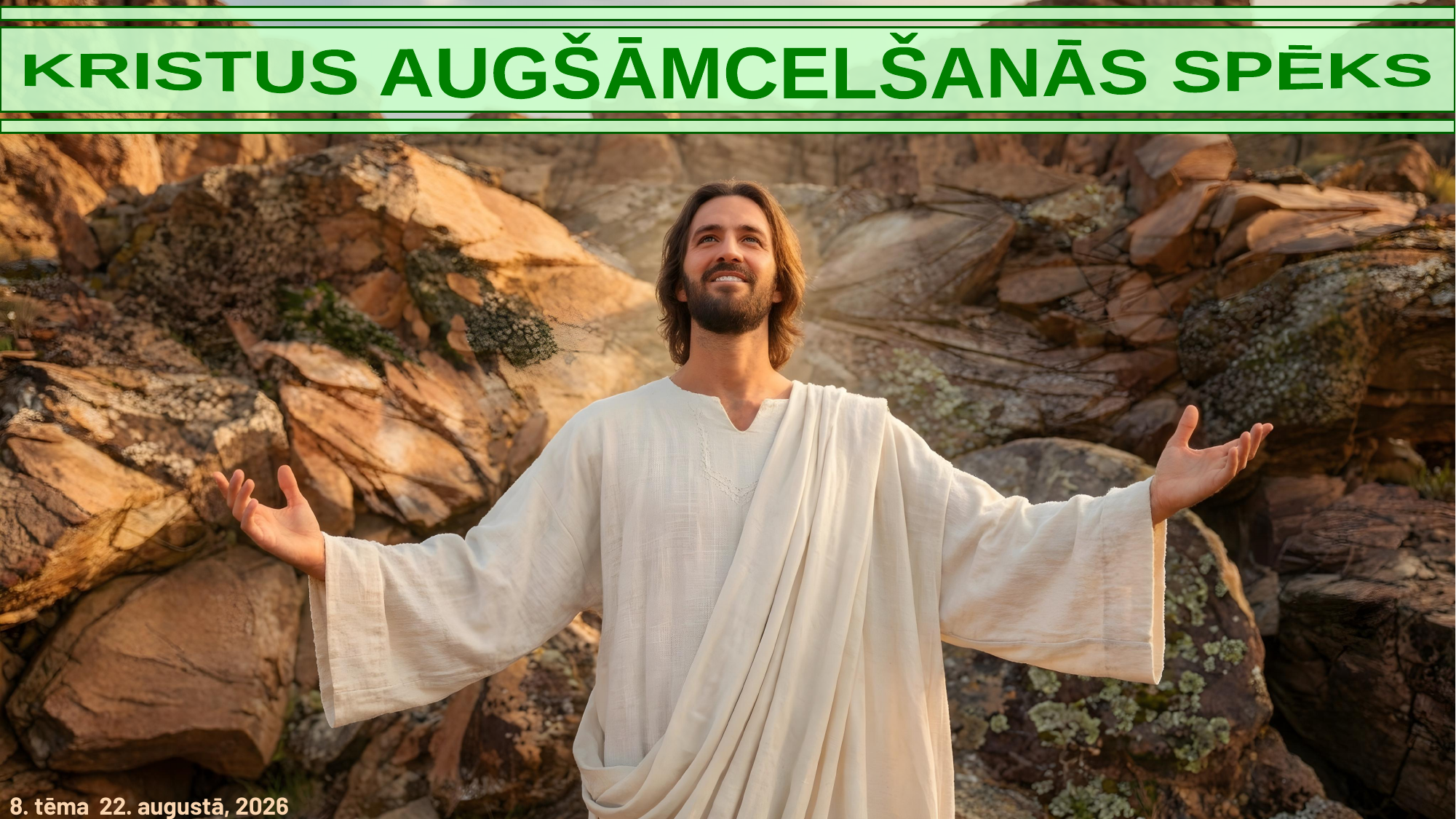

KRISTUS AUGŠĀMCELŠANĀS SPĒKS

8. tēma  22. augustā, 2026